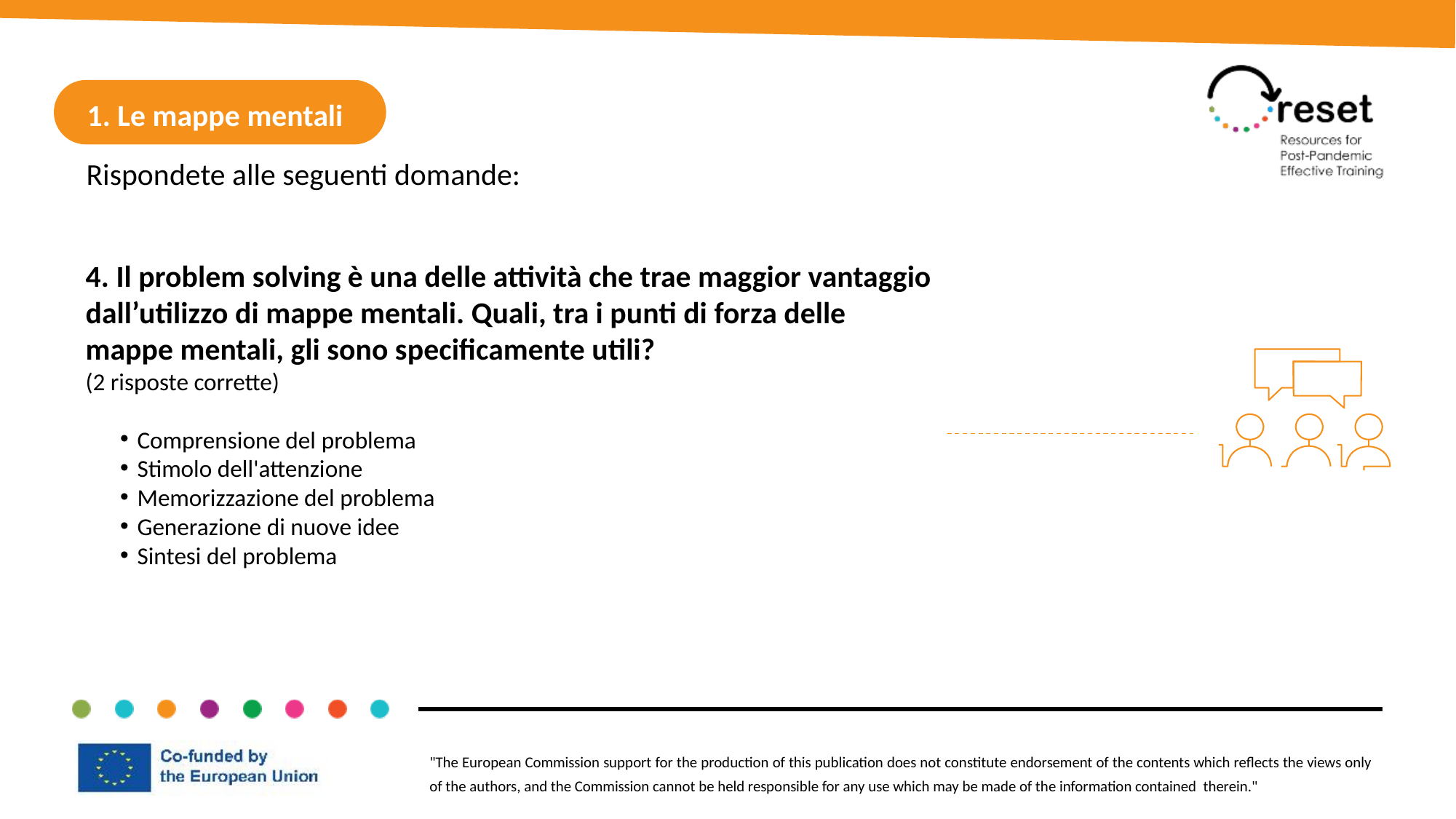

1. Le mappe mentali
Rispondete alle seguenti domande:
4. Il problem solving è una delle attività che trae maggior vantaggio dall’utilizzo di mappe mentali. Quali, tra i punti di forza delle mappe mentali, gli sono specificamente utili?
(2 risposte corrette)

Comprensione del problema
Stimolo dell'attenzione
Memorizzazione del problema
Generazione di nuove idee
Sintesi del problema